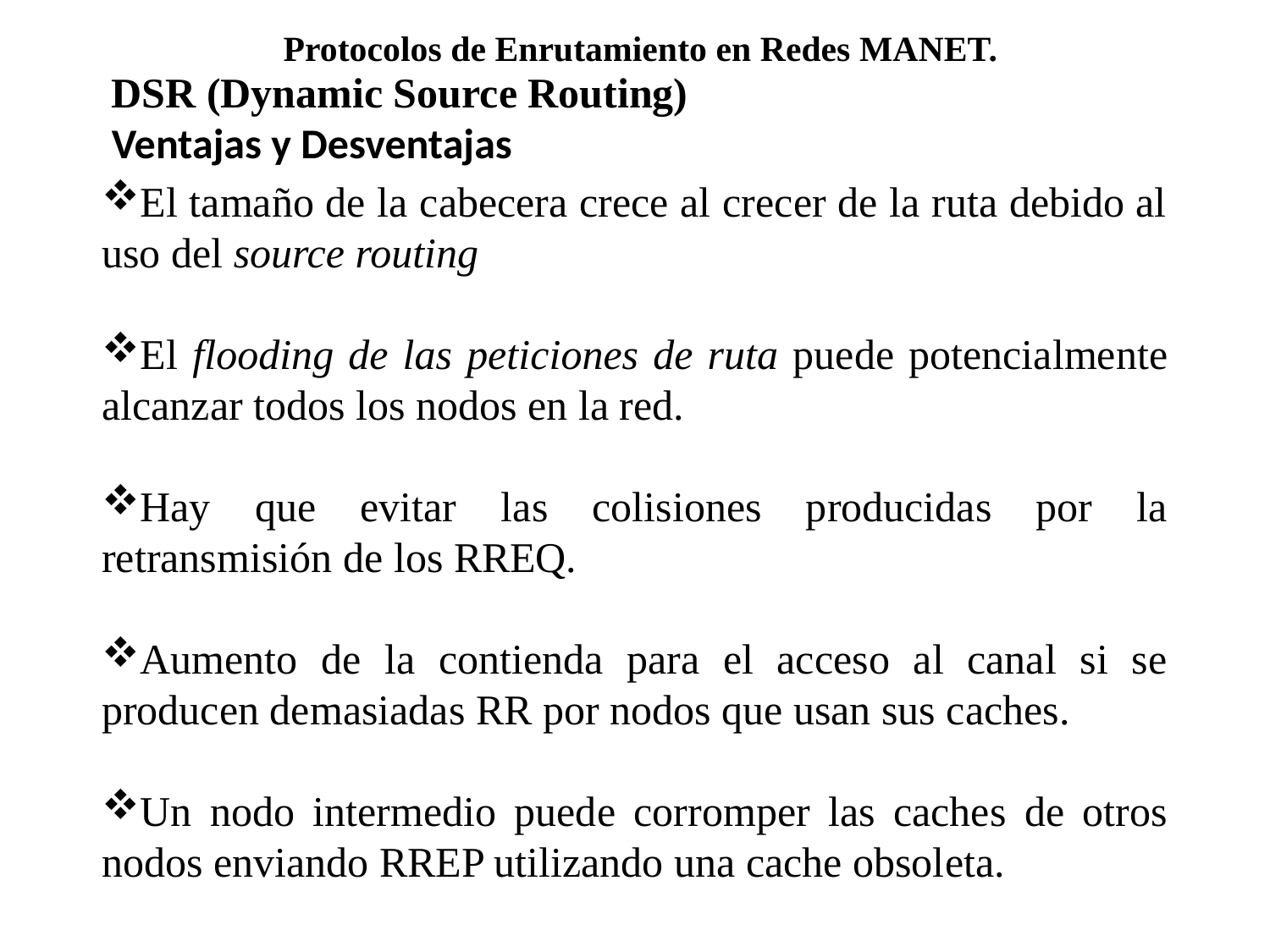

Protocolos de Enrutamiento en Redes MANET.
DSR (Dynamic Source Routing)
Ventajas y Desventajas
El tamaño de la cabecera crece al crecer de la ruta debido al uso del source routing

El flooding de las peticiones de ruta puede potencialmente alcanzar todos los nodos en la red.

Hay que evitar las colisiones producidas por la retransmisión de los RREQ.

Aumento de la contienda para el acceso al canal si se producen demasiadas RR por nodos que usan sus caches.

Un nodo intermedio puede corromper las caches de otros nodos enviando RREP utilizando una cache obsoleta.